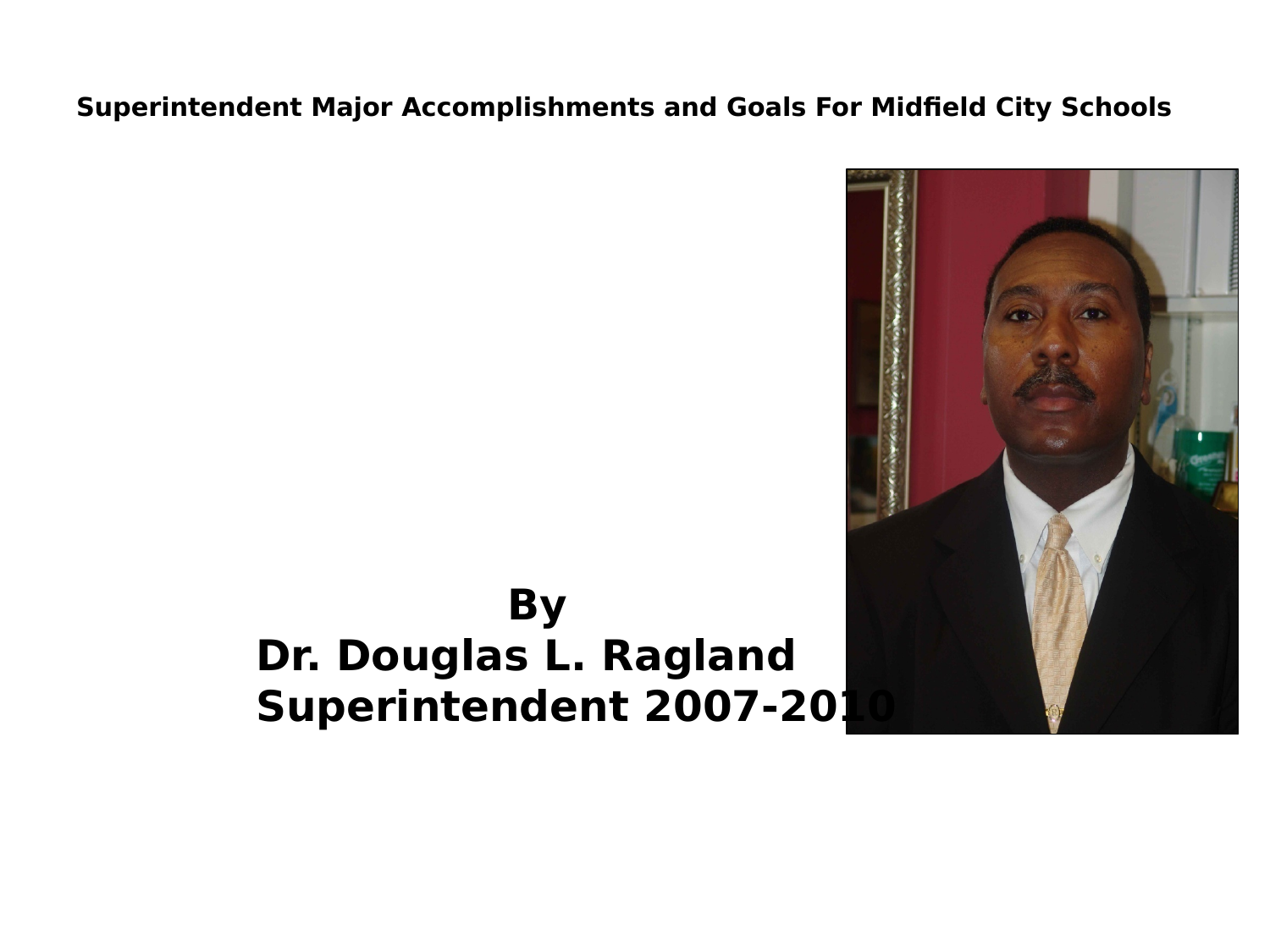

# Superintendent Major Accomplishments and Goals For Midfield City Schools

                 By
Dr. Douglas L. Ragland Superintendent 2007-2010